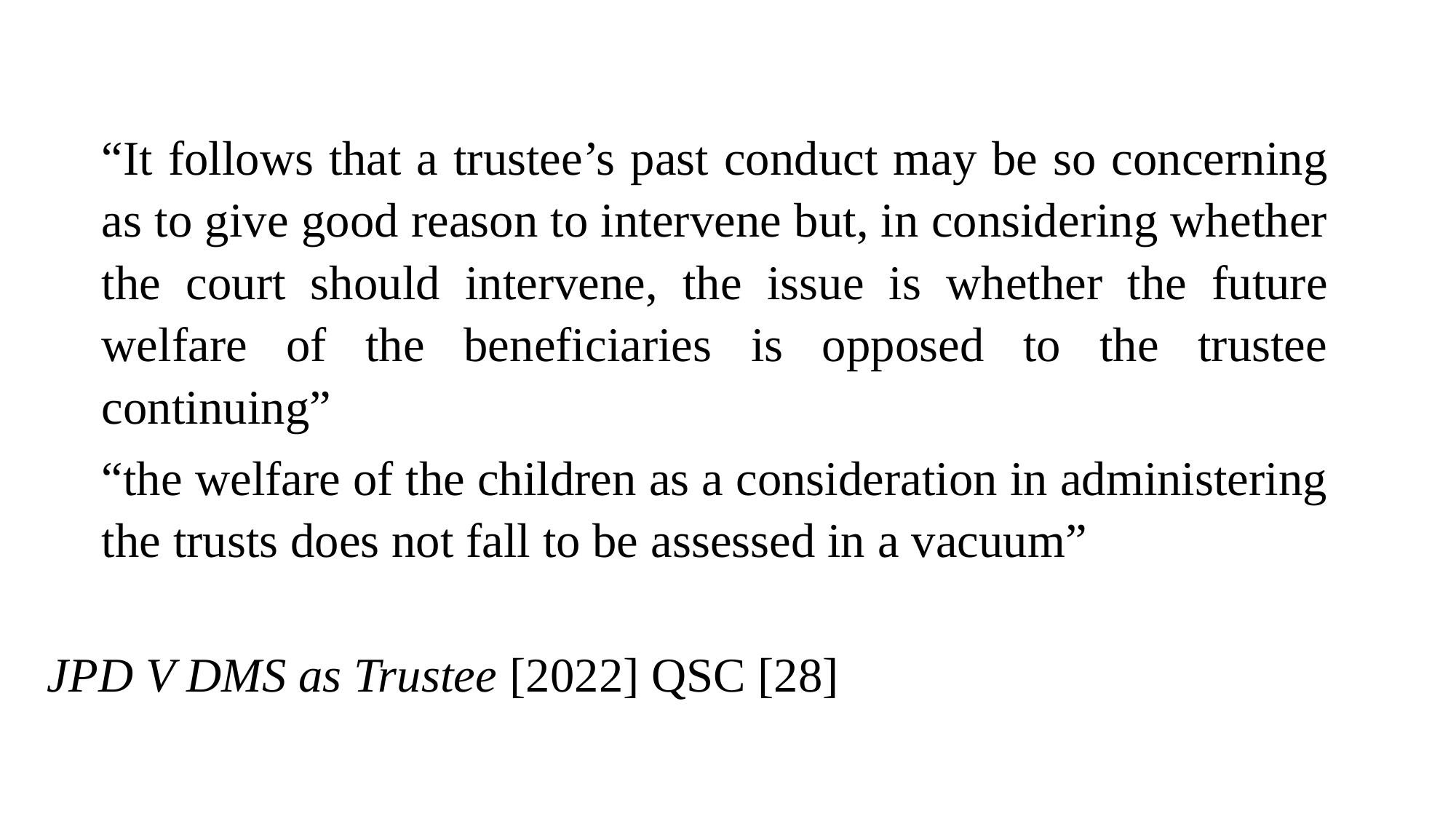

“It follows that a trustee’s past conduct may be so concerning as to give good reason to intervene but, in considering whether the court should intervene, the issue is whether the future welfare of the beneficiaries is opposed to the trustee continuing”
“the welfare of the children as a consideration in administering the trusts does not fall to be assessed in a vacuum”

JPD V DMS as Trustee [2022] QSC [28]